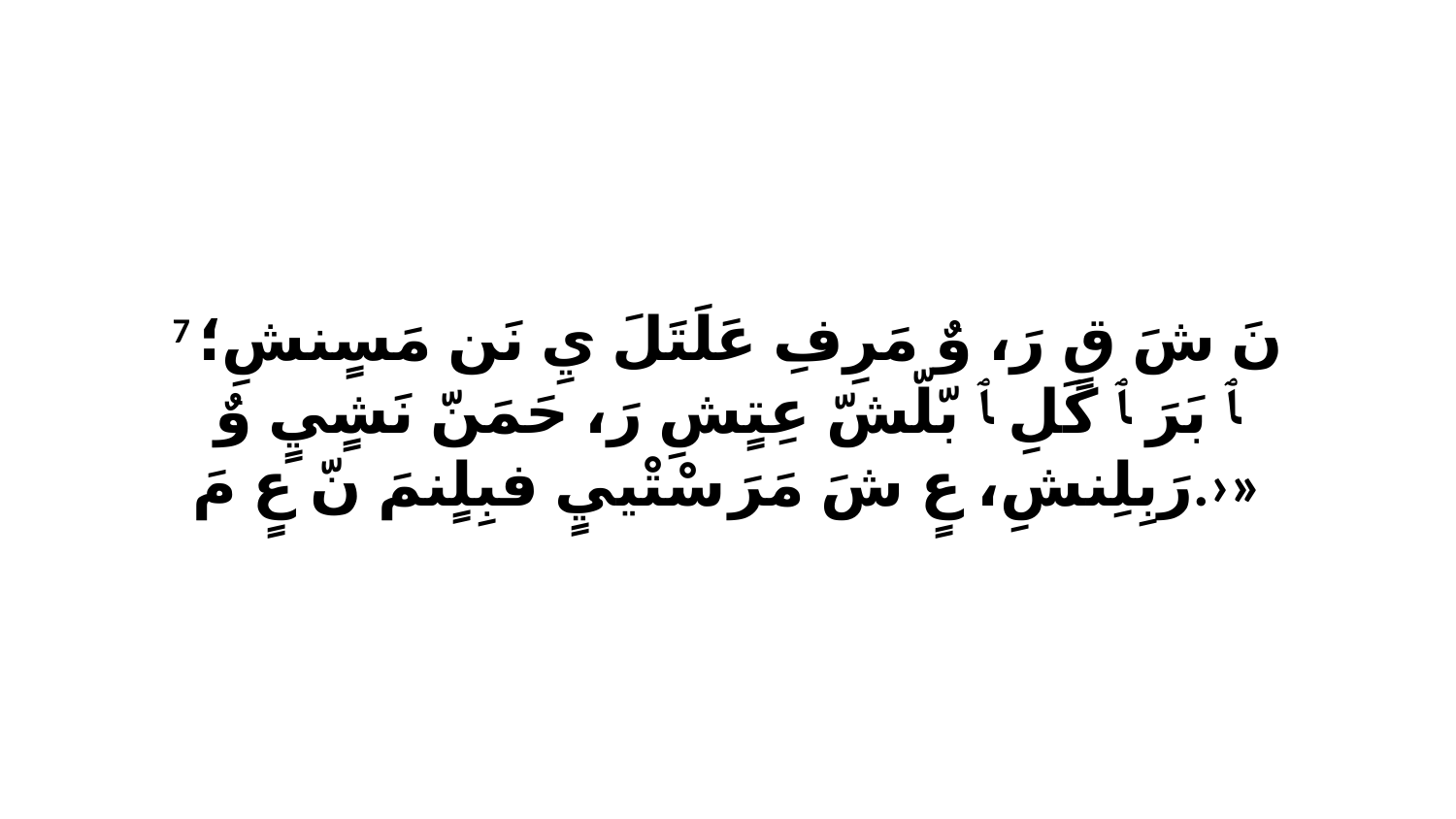

7 نَ شَ قٍ رَ، وٌ مَرِفِ عَلَتَلَ يِ نَن مَسٍنشِ؛ ﭑ بَرَ ﭑ كَلِ ﭑ بّلّشّ عِتٍشِ رَ، حَمَنّ نَشٍيٍ وٌ رَبِلِنشِ، عٍ شَ مَرَ سْتْييٍ فبِلٍنمَ نّ عٍ مَ.›»